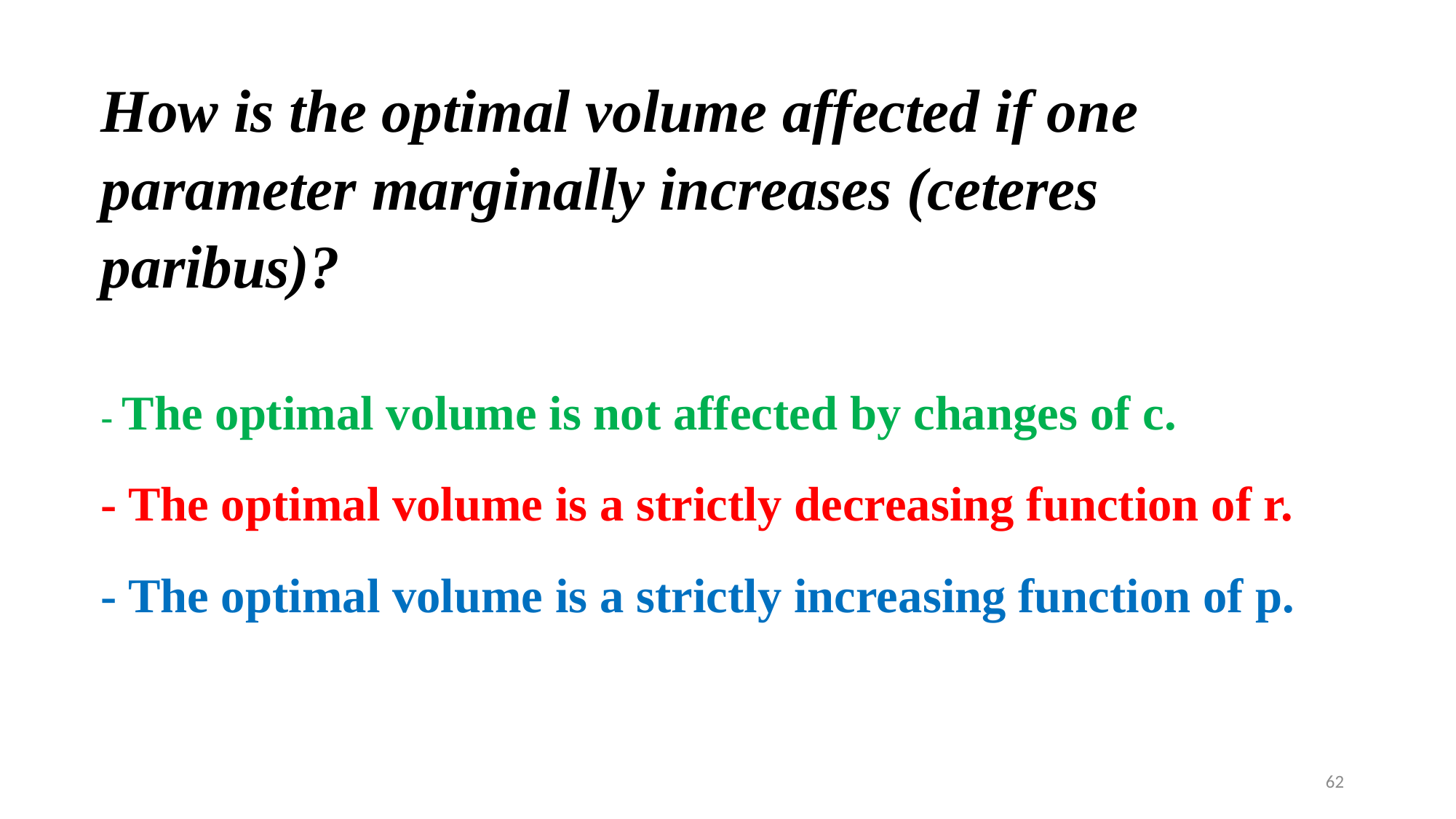

# How is the optimal volume affected if one parameter marginally increases (ceteres paribus)?

- The optimal volume is not affected by changes of c.
- The optimal volume is a strictly decreasing function of r.
- The optimal volume is a strictly increasing function of p.

62